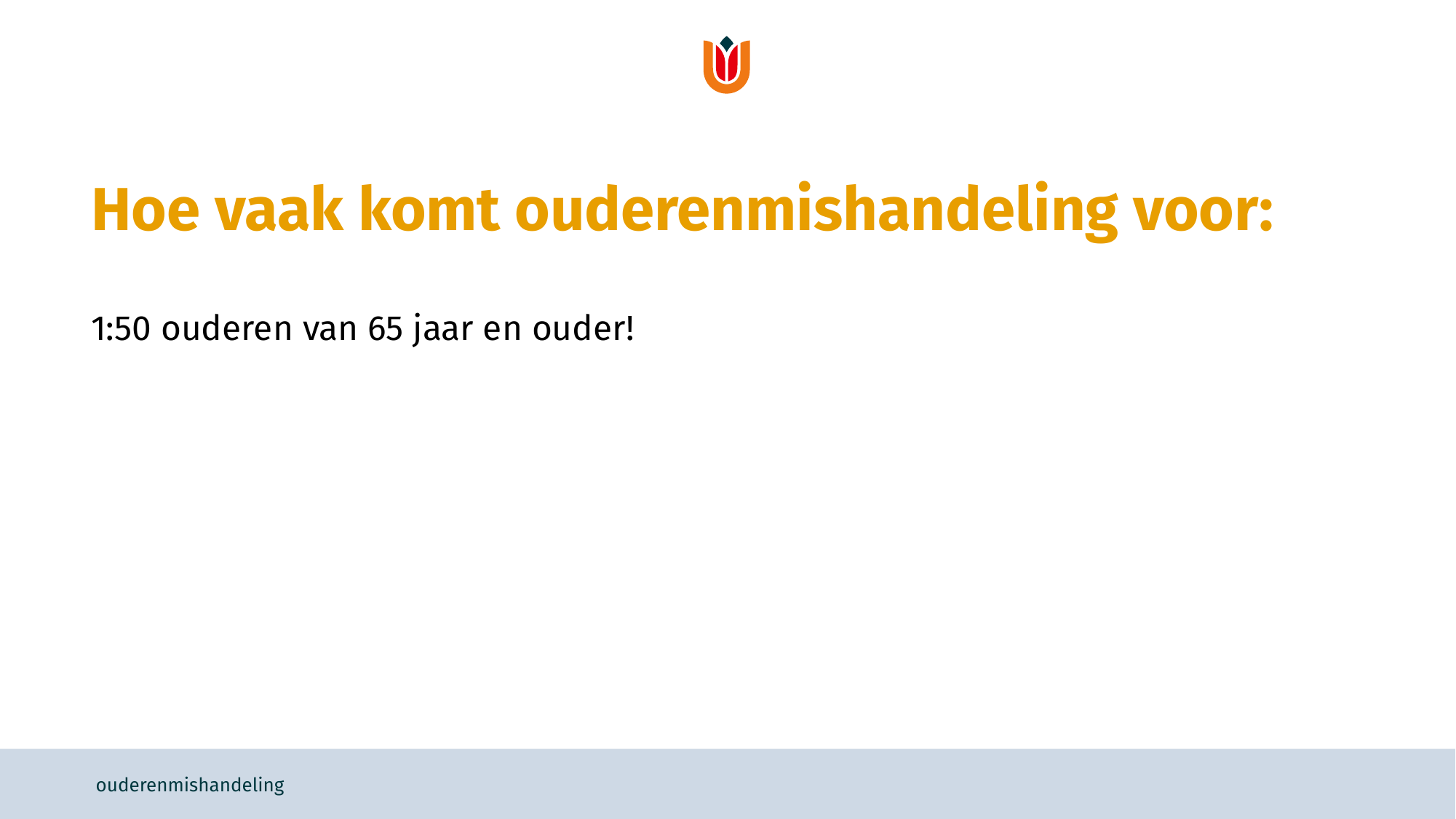

# Hoe vaak komt ouderenmishandeling voor:
1:50 ouderen van 65 jaar en ouder!
ouderenmishandeling